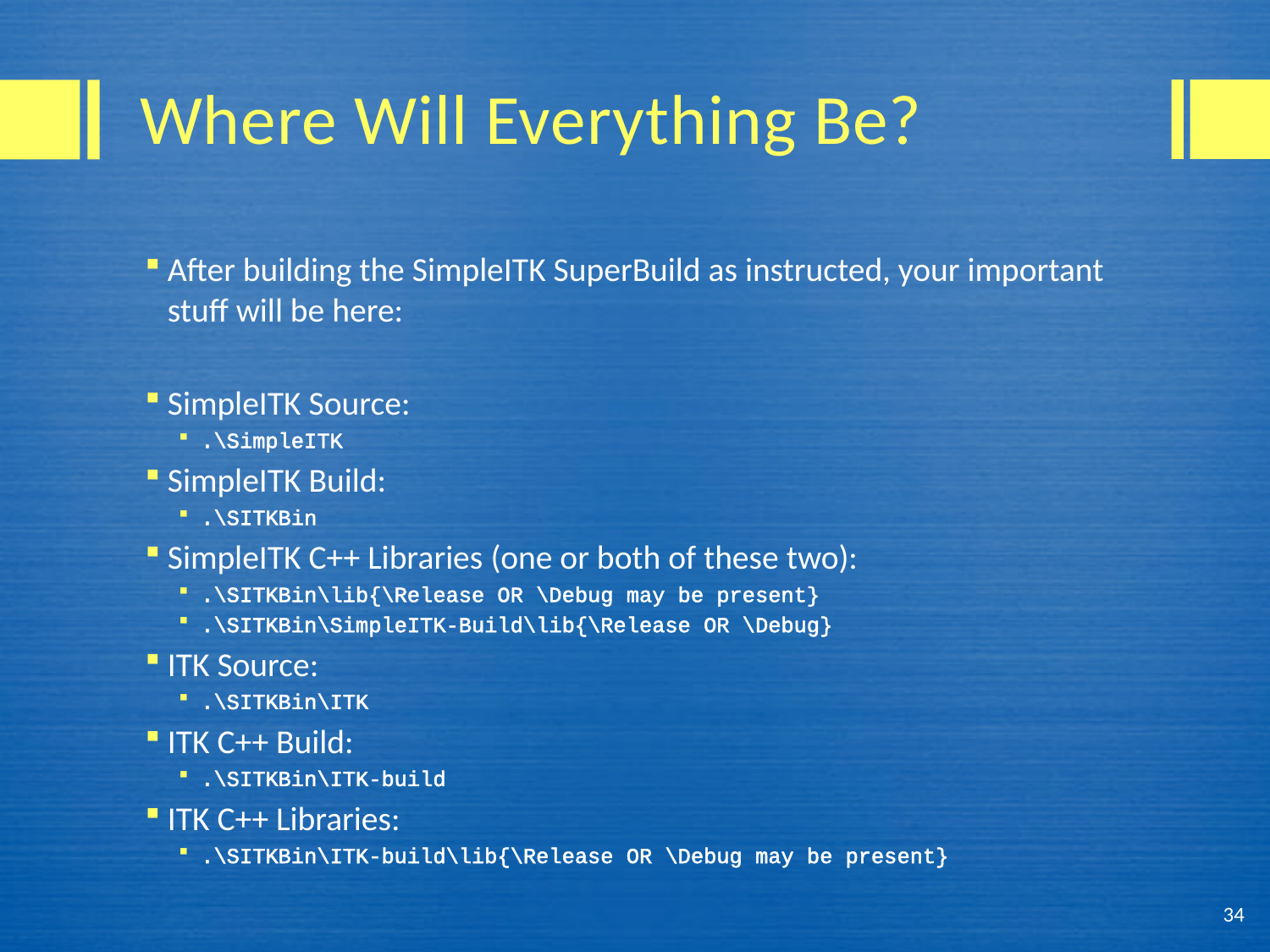

# Where Will Everything Be?
After building the SimpleITK SuperBuild as instructed, your important stuff will be here:

SimpleITK Source:
.\SimpleITK
SimpleITK Build:
.\SITKBin
SimpleITK C++ Libraries (one or both of these two):
.\SITKBin\lib{\Release OR \Debug may be present}
.\SITKBin\SimpleITK-Build\lib{\Release OR \Debug}
ITK Source:
.\SITKBin\ITK
ITK C++ Build:
.\SITKBin\ITK-build
ITK C++ Libraries:
.\SITKBin\ITK-build\lib{\Release OR \Debug may be present}
34